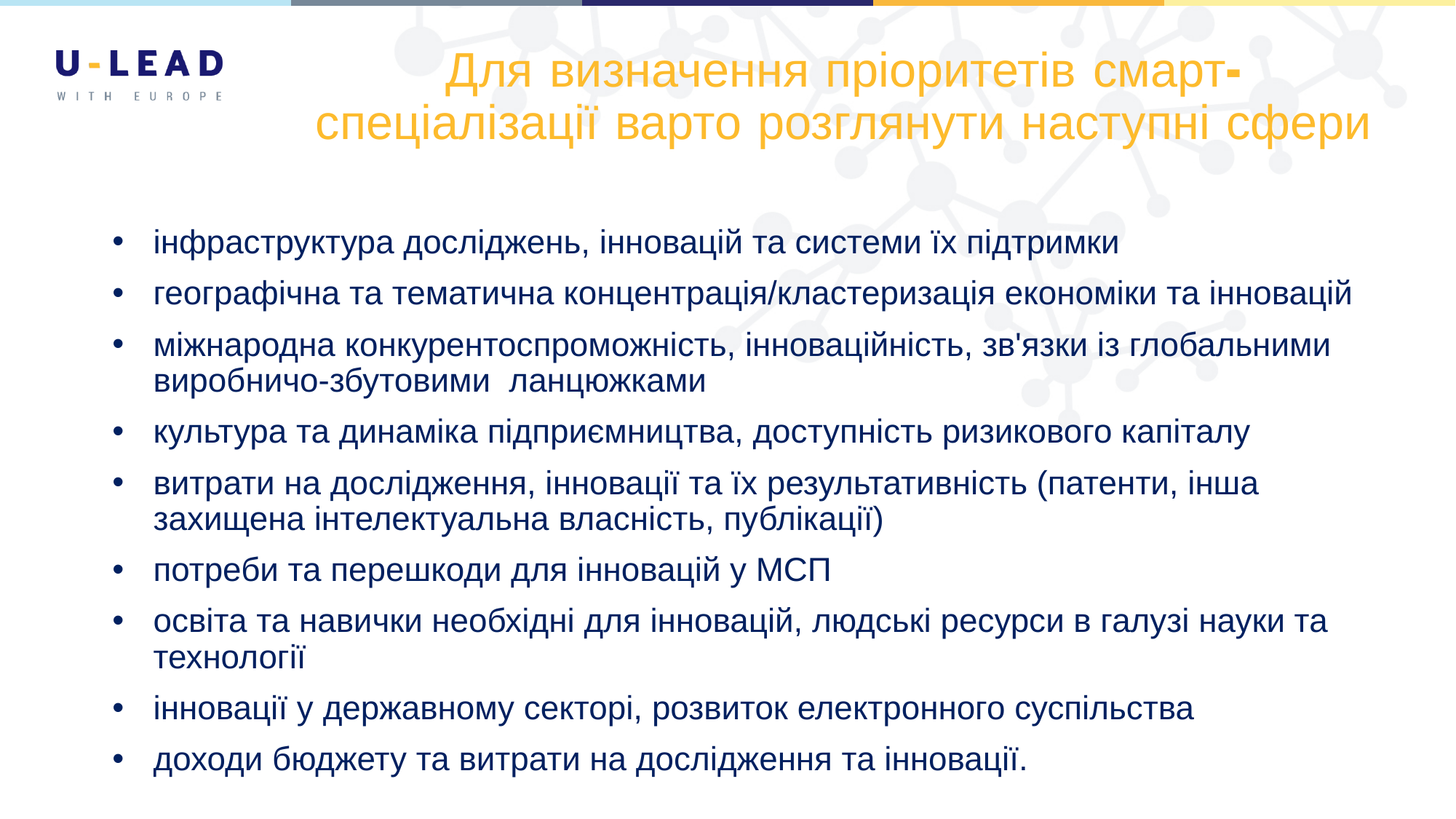

# Для визначення пріоритетів смарт-спеціалізації варто розглянути наступні сфери
інфраструктура досліджень, інновацій та системи їх підтримки
географічна та тематична концентрація/кластеризація економіки та інновацій
міжнародна конкурентоспроможність, інноваційність, зв'язки із глобальними виробничо-збутовими  ланцюжками
культура та динаміка підприємництва, доступність ризикового капіталу
витрати на дослідження, інновації та їх результативність (патенти, інша захищена інтелектуальна власність, публікації)
потреби та перешкоди для інновацій у МСП
освіта та навички необхідні для інновацій, людські ресурси в галузі науки та технології
інновації у державному секторі, розвиток електронного суспільства
доходи бюджету та витрати на дослідження та інновації.